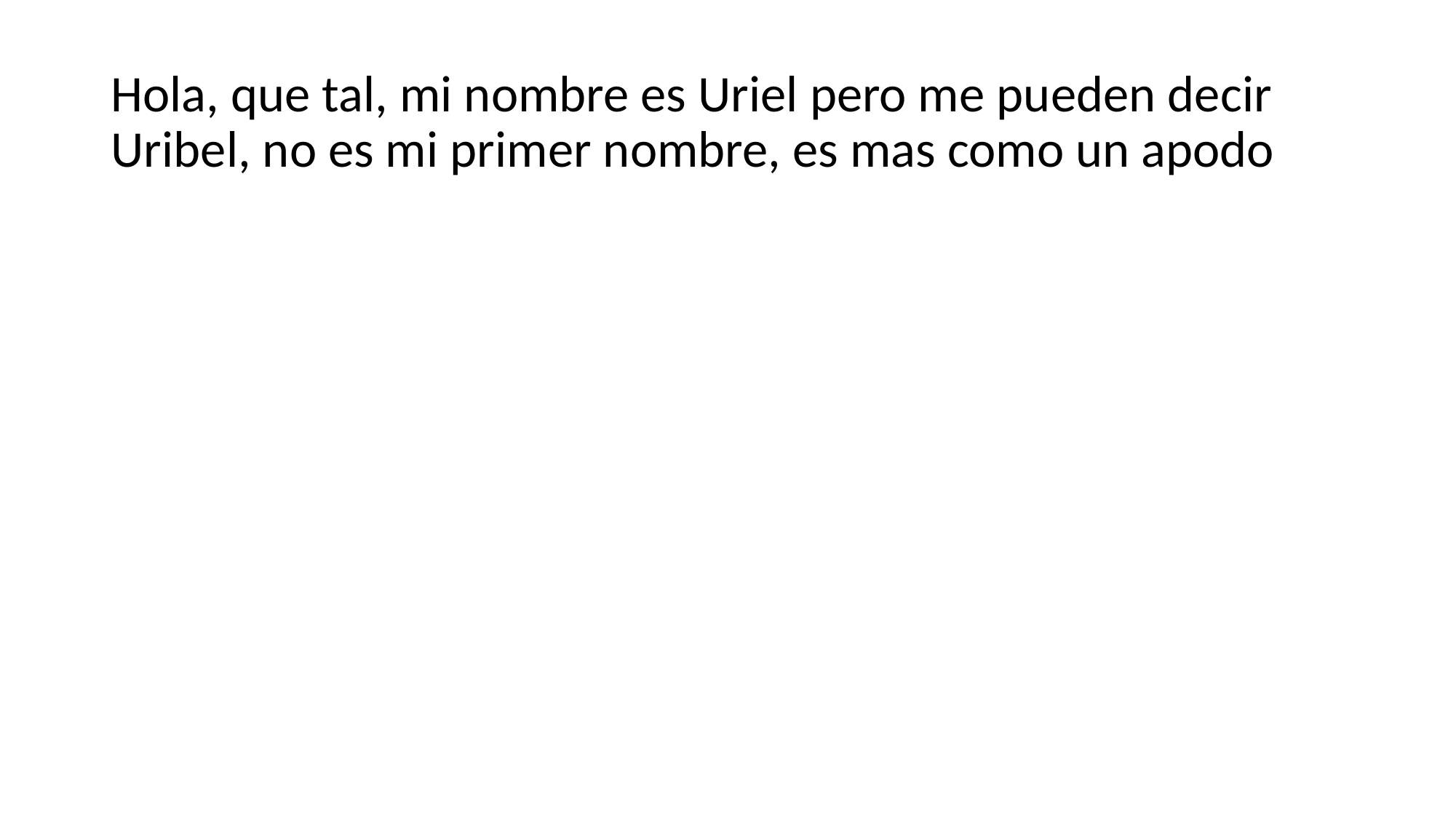

# Hola, que tal, mi nombre es Uriel pero me pueden decir Uribel, no es mi primer nombre, es mas como un apodo